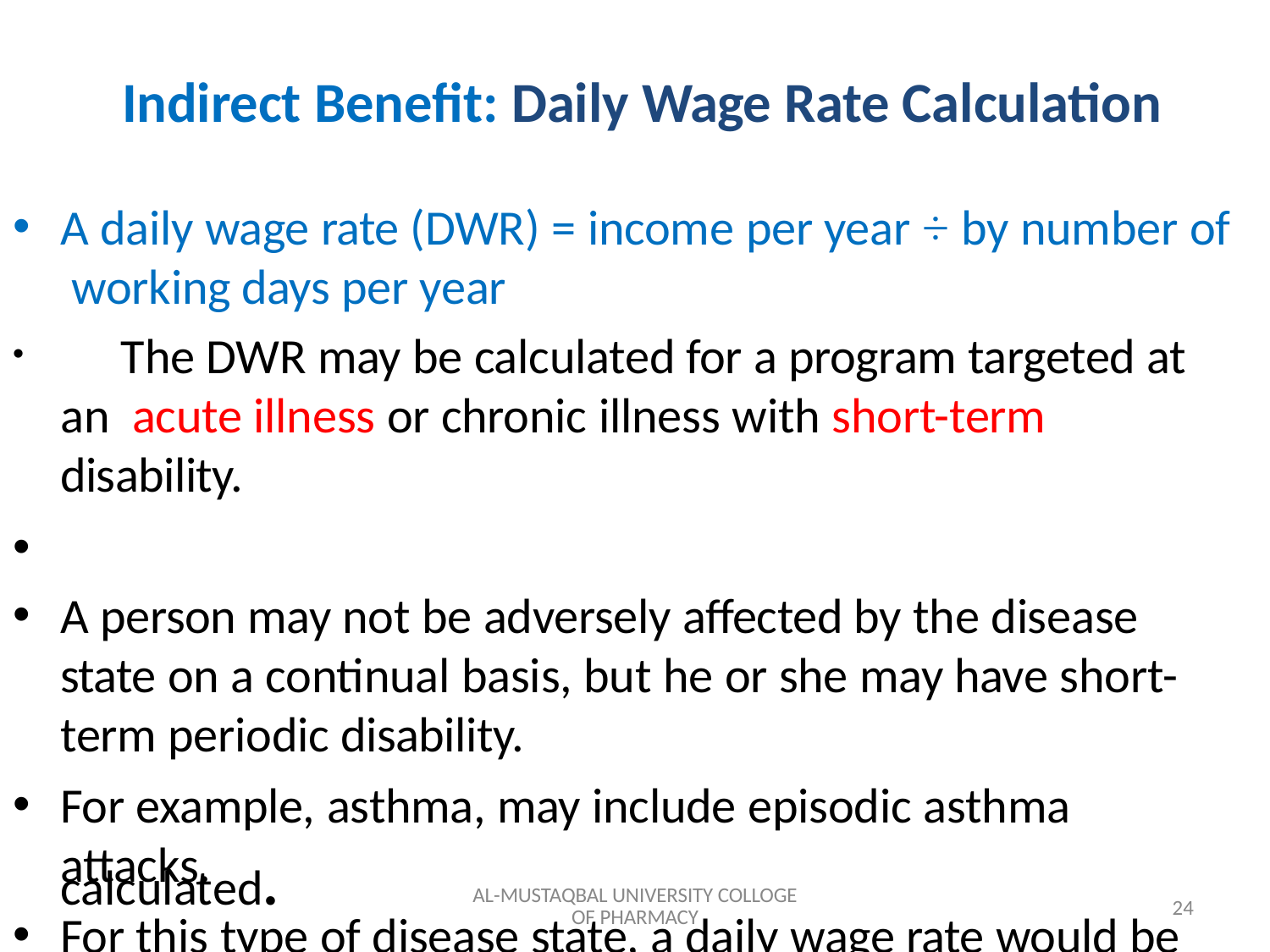

# Indirect Benefit: Daily Wage Rate Calculation
A daily wage rate (DWR) = income per year ÷ by number of  working days per year
	The DWR may be calculated for a program targeted at an  acute illness or chronic illness with short-term disability.
•
A person may not be adversely affected by the disease  state on a continual basis, but he or she may have short-  term periodic disability.
For example, asthma, may include episodic asthma attacks.
For this type of disease state, a daily wage rate would be
calculated.
AL-MUSTAQBAL UNIVERSITY COLLOGE OF PHARMACY
24